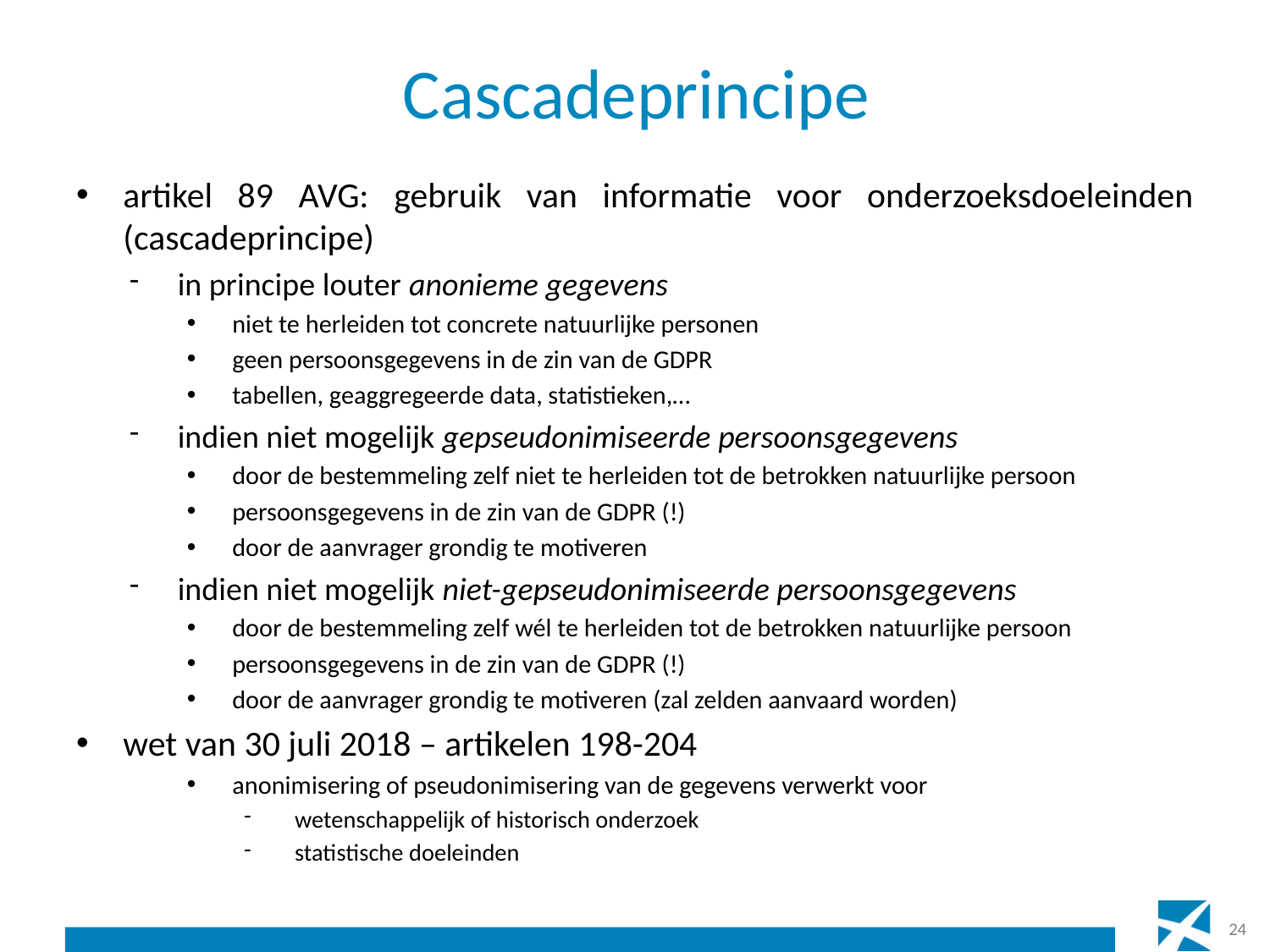

# Cascadeprincipe
artikel 89 AVG: gebruik van informatie voor onderzoeksdoeleinden (cascadeprincipe)
in principe louter anonieme gegevens
niet te herleiden tot concrete natuurlijke personen
geen persoonsgegevens in de zin van de GDPR
tabellen, geaggregeerde data, statistieken,…
indien niet mogelijk gepseudonimiseerde persoonsgegevens
door de bestemmeling zelf niet te herleiden tot de betrokken natuurlijke persoon
persoonsgegevens in de zin van de GDPR (!)
door de aanvrager grondig te motiveren
indien niet mogelijk niet-gepseudonimiseerde persoonsgegevens
door de bestemmeling zelf wél te herleiden tot de betrokken natuurlijke persoon
persoonsgegevens in de zin van de GDPR (!)
door de aanvrager grondig te motiveren (zal zelden aanvaard worden)
wet van 30 juli 2018 – artikelen 198-204
anonimisering of pseudonimisering van de gegevens verwerkt voor
wetenschappelijk of historisch onderzoek
statistische doeleinden

24